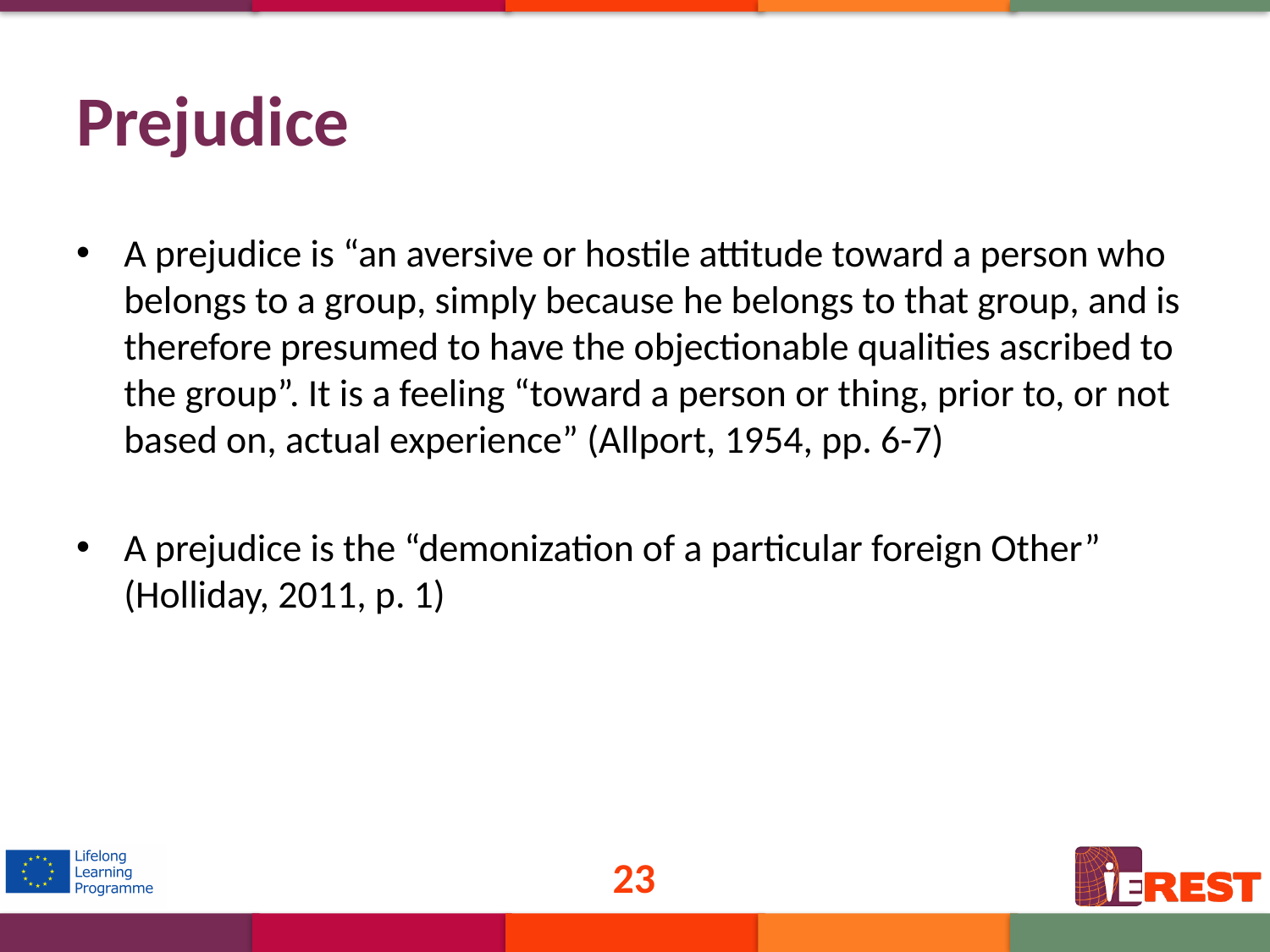

# Prejudice
A prejudice is “an aversive or hostile attitude toward a person who belongs to a group, simply because he belongs to that group, and is therefore presumed to have the objectionable qualities ascribed to the group”. It is a feeling “toward a person or thing, prior to, or not based on, actual experience” (Allport, 1954, pp. 6-7)

A prejudice is the “demonization of a particular foreign Other” (Holliday, 2011, p. 1)

23